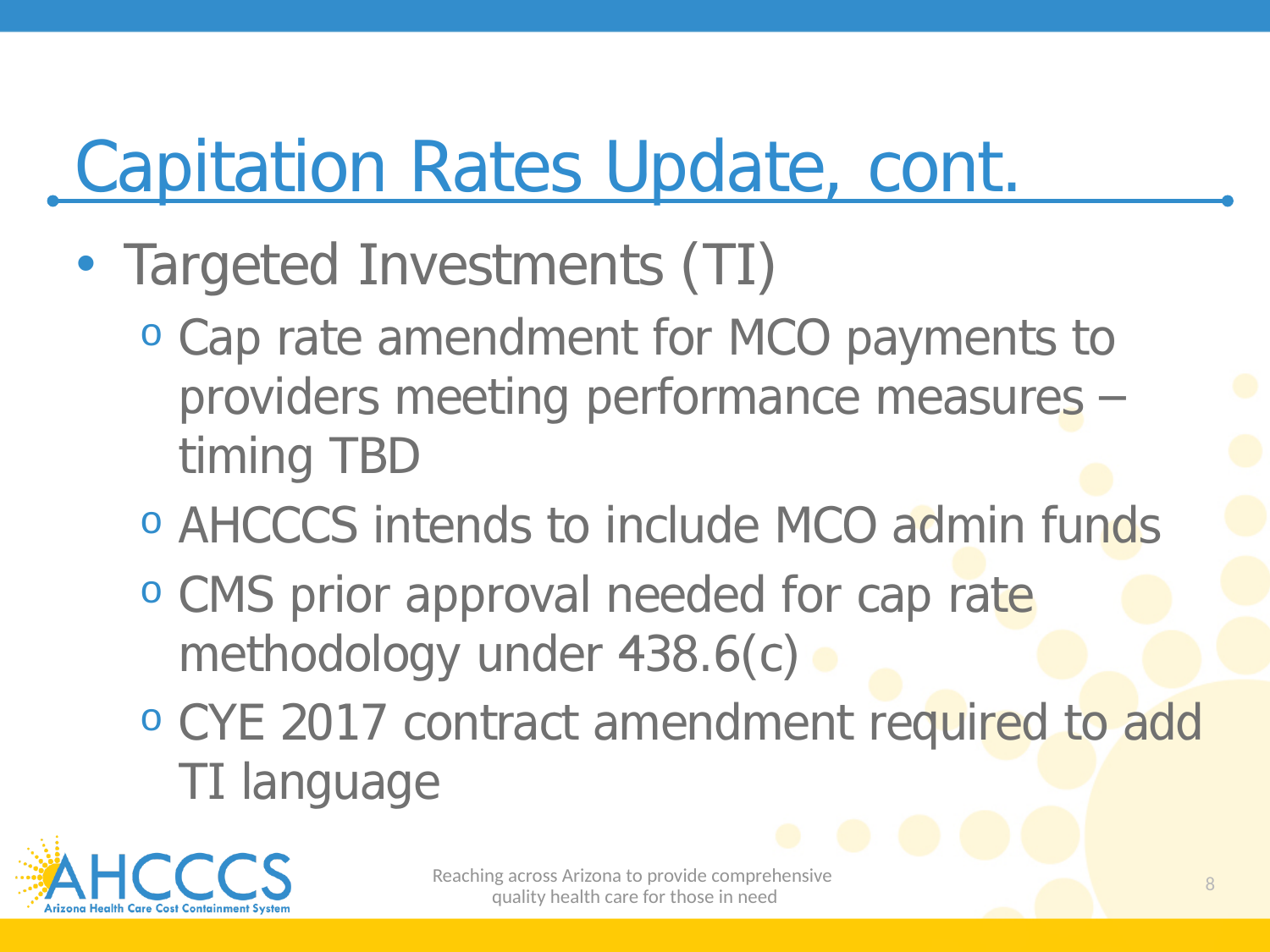

# Capitation Rates Update, cont.
Targeted Investments (TI)
Cap rate amendment for MCO payments to providers meeting performance measures – timing TBD
AHCCCS intends to include MCO admin funds
CMS prior approval needed for cap rate methodology under 438.6(c)
CYE 2017 contract amendment required to add TI language

Reaching across Arizona to provide comprehensive
quality health care for those in need
8